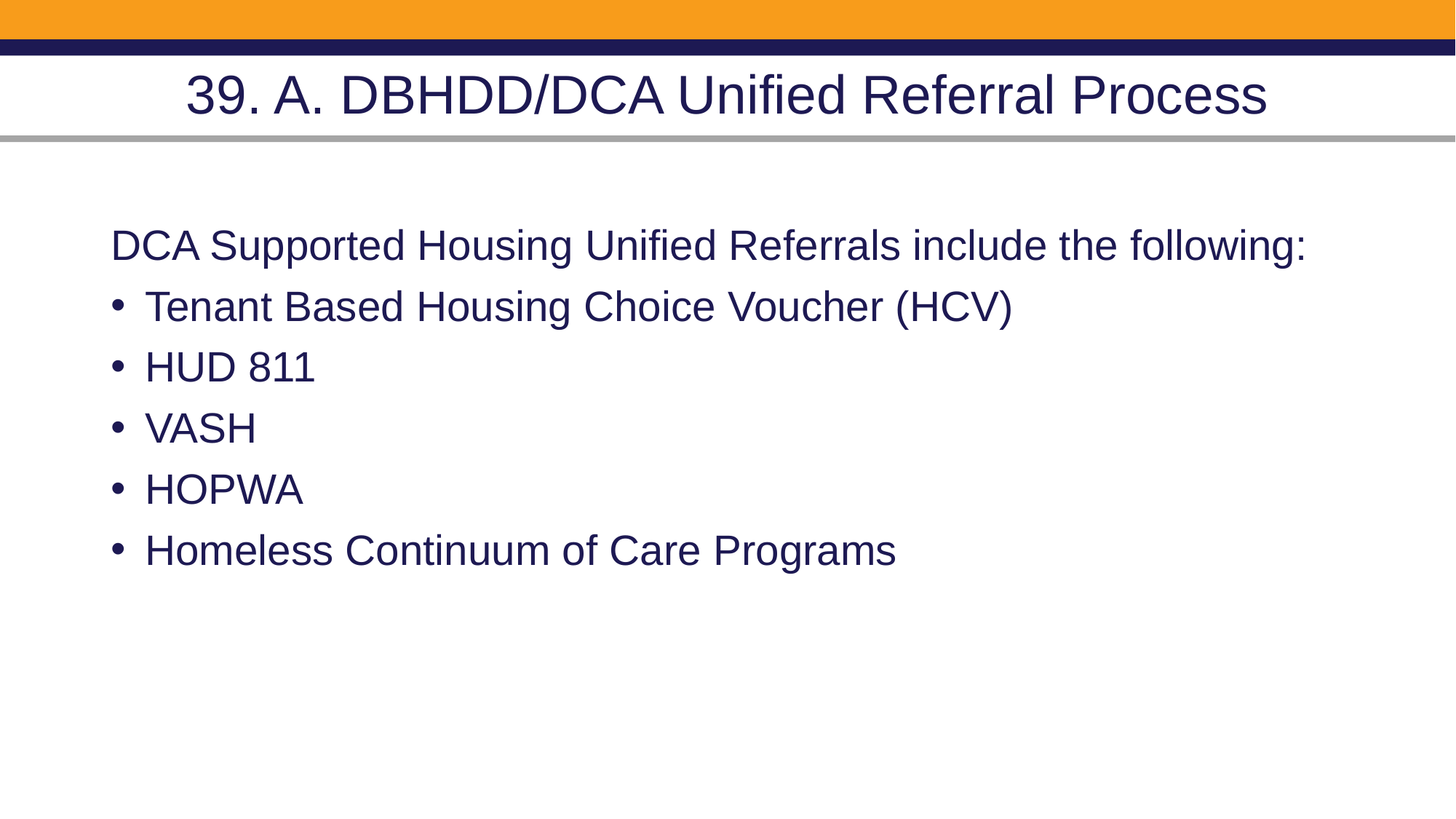

# 39. A. DBHDD/DCA Unified Referral Process
DCA Supported Housing Unified Referrals include the following:
Tenant Based Housing Choice Voucher (HCV)
HUD 811
VASH
HOPWA
Homeless Continuum of Care Programs